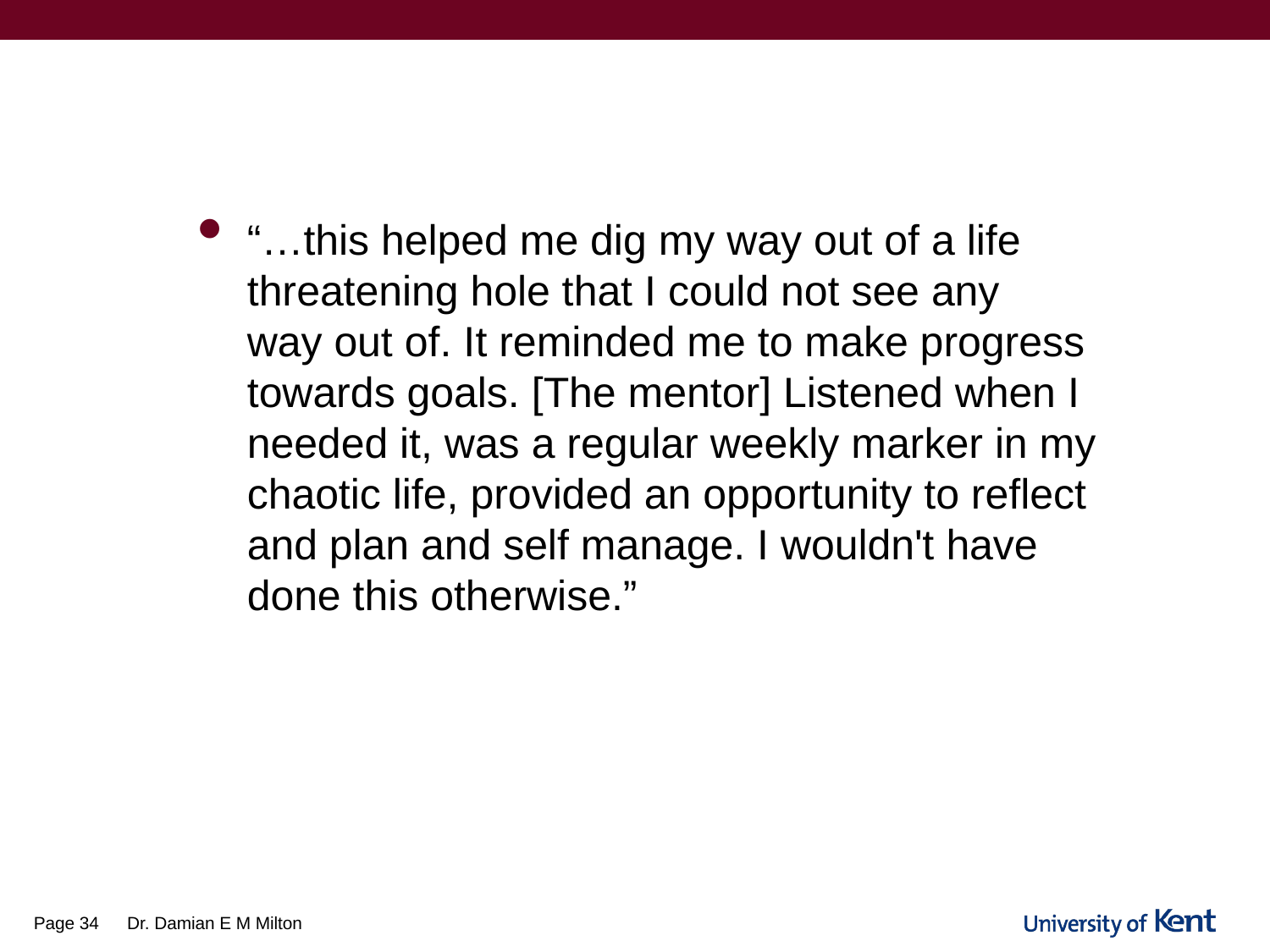

#
“…this helped me dig my way out of a life threatening hole that I could not see any way out of. It reminded me to make progress towards goals. [The mentor] Listened when I needed it, was a regular weekly marker in my chaotic life, provided an opportunity to reflect and plan and self manage. I wouldn't have done this otherwise.”

Page 34
Dr. Damian E M Milton